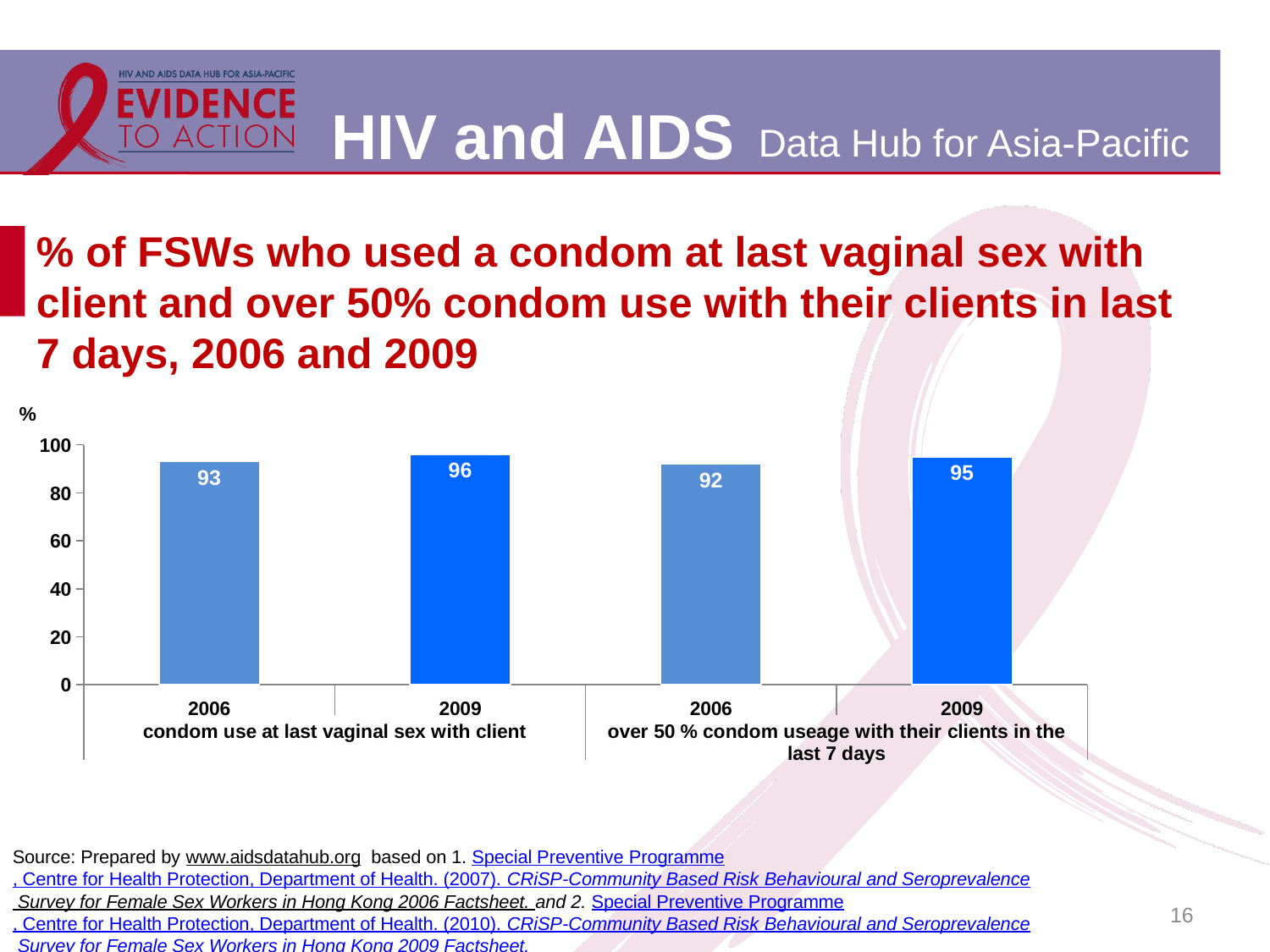

# % of FSWs who used a condom at last vaginal sex with client and over 50% condom use with their clients in last 7 days, 2006 and 2009

### Chart

| Category |  |
|---|---|
| 2006 | 93.0 |
| 2009 | 96.0 |
| 2006 | 92.0 |
| 2009 | 95.0 |
Source: Prepared by www.aidsdatahub.org  based on 1. Special Preventive Programme, Centre for Health Protection, Department of Health. (2007). CRiSP-Community Based Risk Behavioural and Seroprevalence Survey for Female Sex Workers in Hong Kong 2006 Factsheet. and 2. Special Preventive Programme, Centre for Health Protection, Department of Health. (2010). CRiSP-Community Based Risk Behavioural and Seroprevalence Survey for Female Sex Workers in Hong Kong 2009 Factsheet.
16